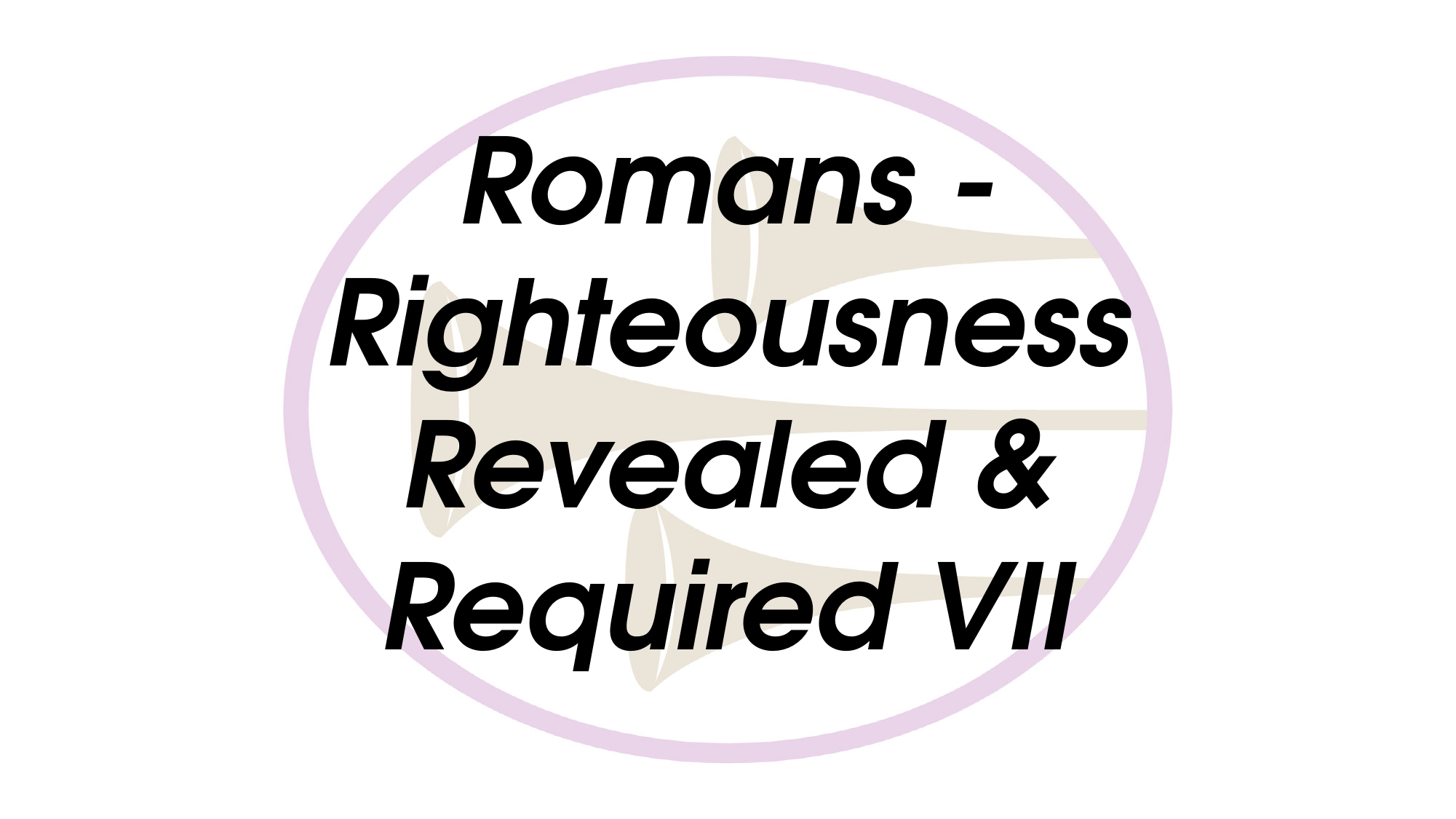

Romans - Righteousness Revealed & Required VII